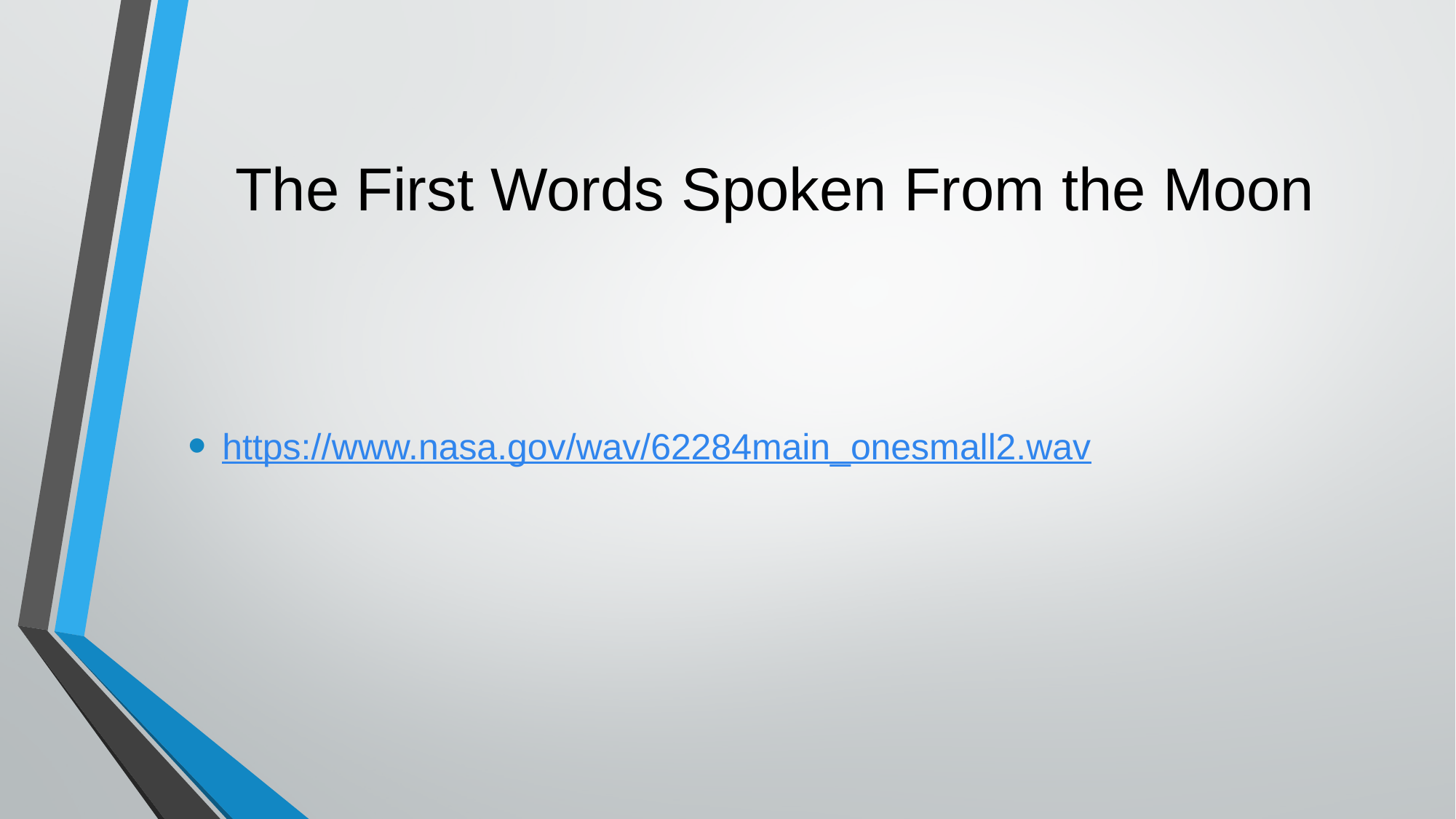

# The First Words Spoken From the Moon
https://www.nasa.gov/wav/62284main_onesmall2.wav